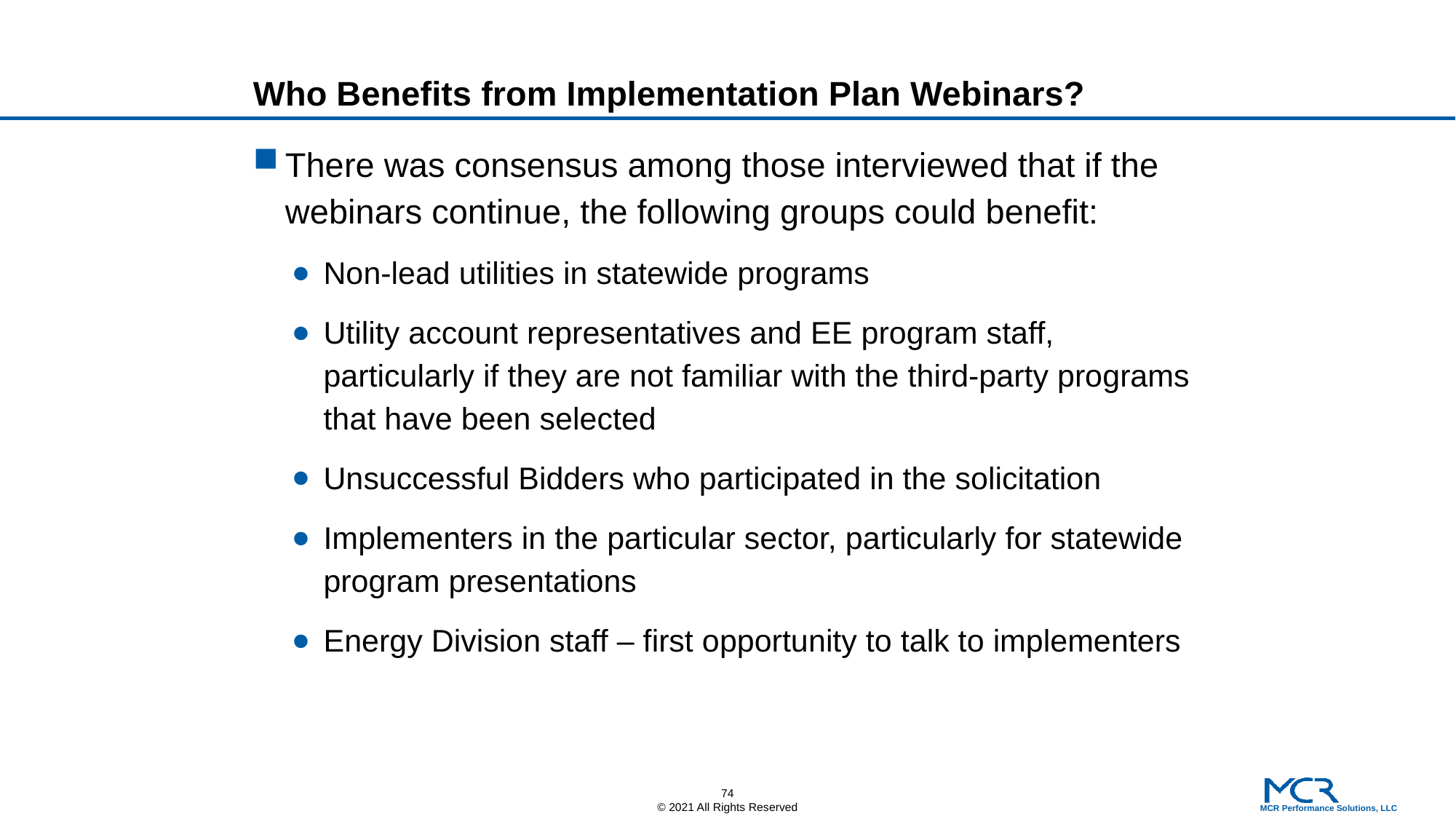

# Who Benefits from Implementation Plan Webinars?
There was consensus among those interviewed that if the webinars continue, the following groups could benefit:
Non-lead utilities in statewide programs
Utility account representatives and EE program staff, particularly if they are not familiar with the third-party programs that have been selected
Unsuccessful Bidders who participated in the solicitation
Implementers in the particular sector, particularly for statewide program presentations
Energy Division staff – first opportunity to talk to implementers